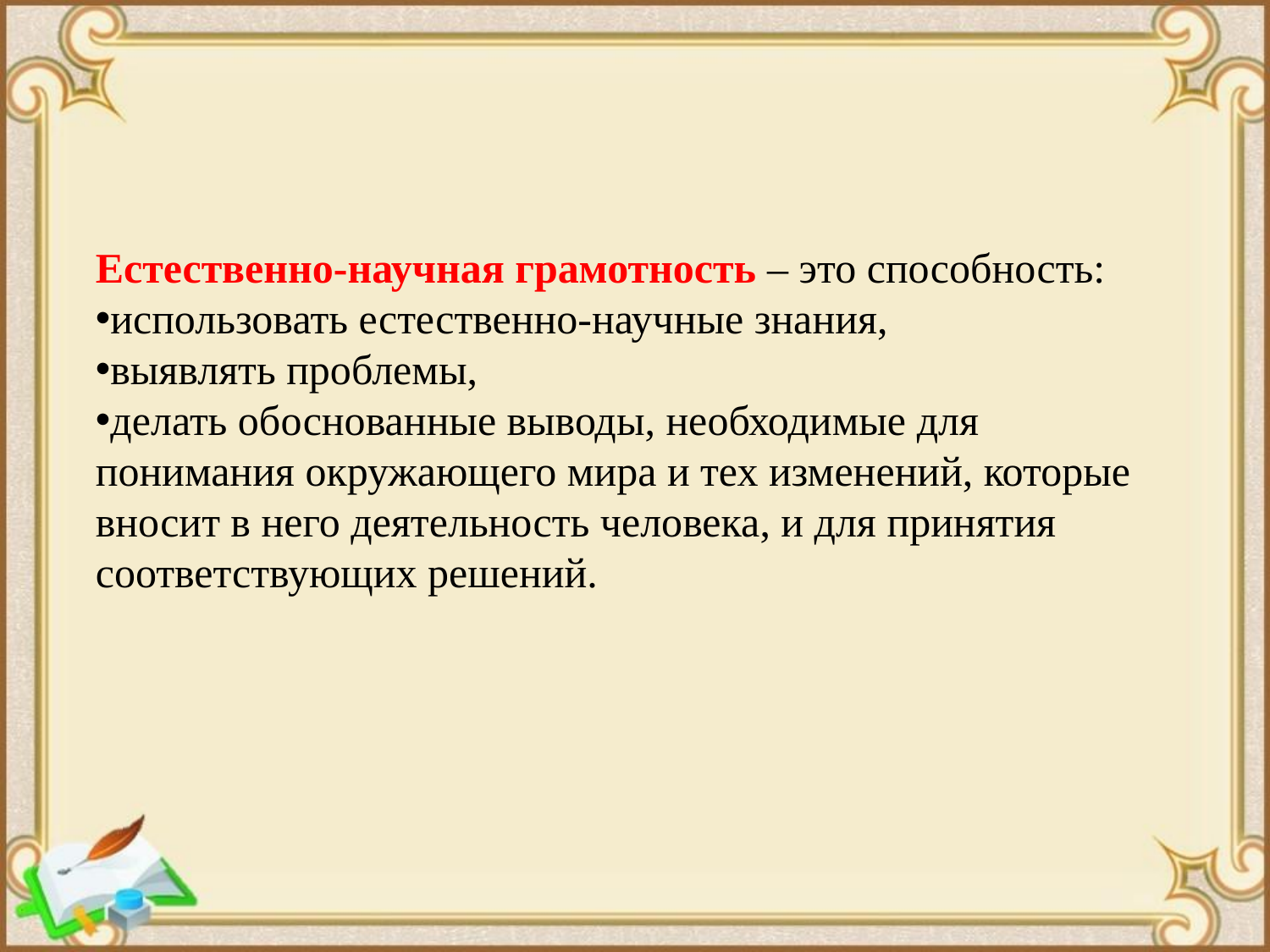

Естественно-научная грамотность – это способность:
использовать естественно-научные знания,
выявлять проблемы,
делать обоснованные выводы, необходимые для понимания окружающего мира и тех изменений, которые вносит в него деятельность человека, и для принятия соответствующих решений.